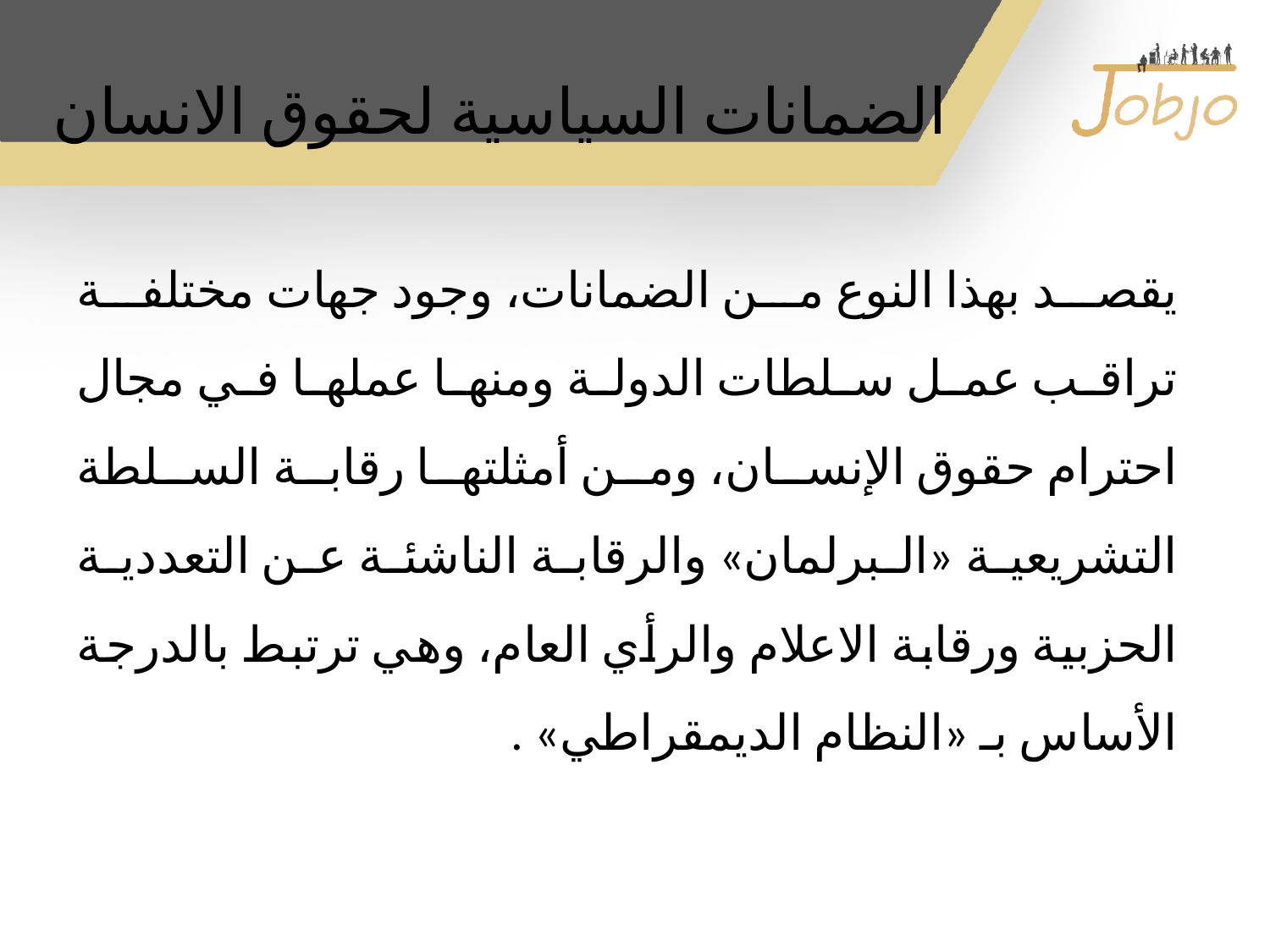

# الضمانات السياسية لحقوق الانسان
يقصد بهذا النوع من الضمانات، وجود جهات مختلفة تراقب عمل سلطات الدولة ومنها عملها في مجال احترام حقوق الإنسان، ومن أمثلتها رقابة السلطة التشريعية «البرلمان» والرقابة الناشئة عن التعددية الحزبية ورقابة الاعلام والرأي العام، وهي ترتبط بالدرجة الأساس بـ «النظام الديمقراطي» .